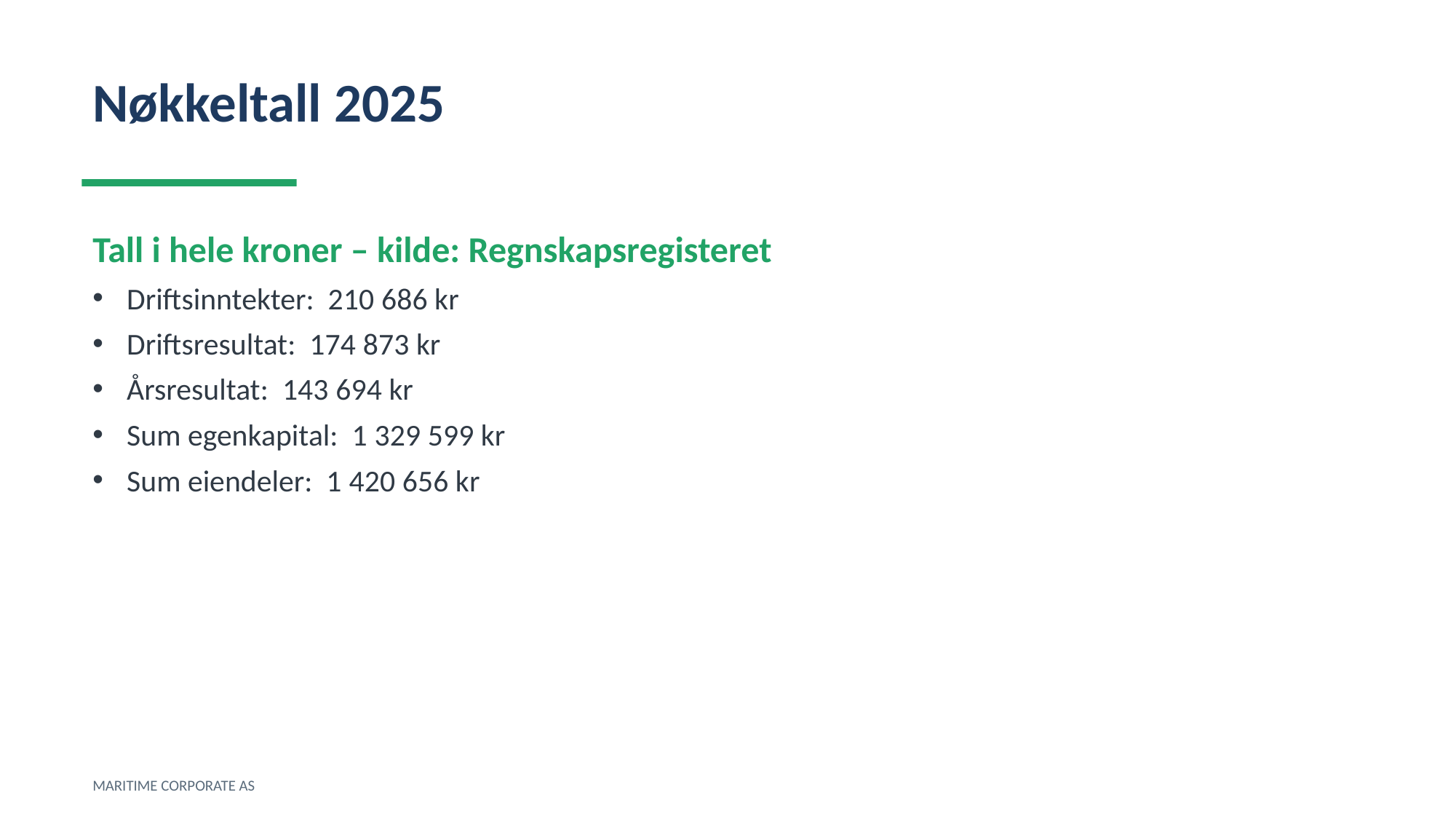

Nøkkeltall 2025

Tall i hele kroner – kilde: Regnskapsregisteret
Driftsinntekter:  210 686 kr
Driftsresultat:  174 873 kr
Årsresultat:  143 694 kr
Sum egenkapital:  1 329 599 kr
Sum eiendeler:  1 420 656 kr
MARITIME CORPORATE AS